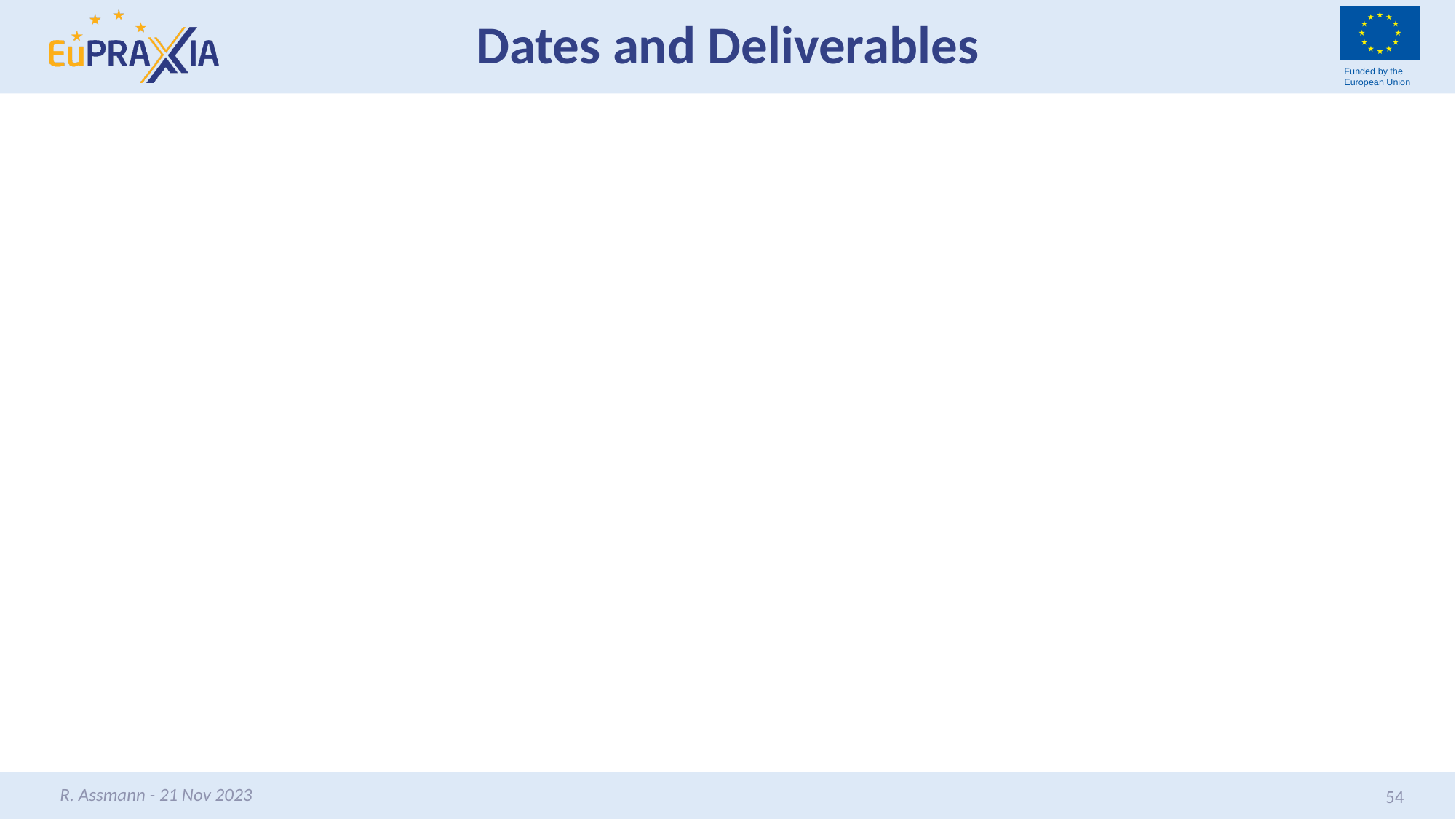

# Dates and Deliverables
R. Assmann - 21 Nov 2023
54